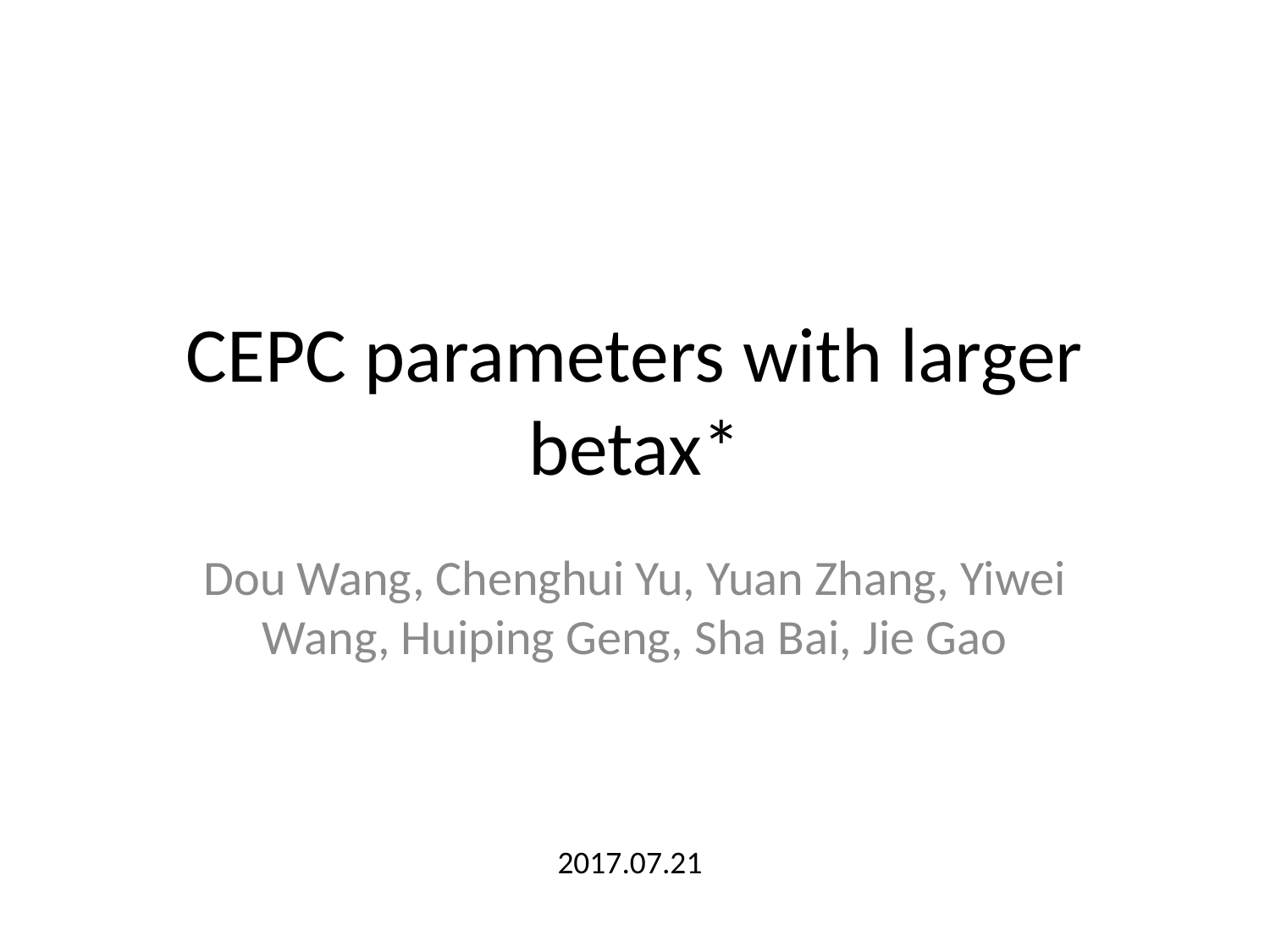

# CEPC parameters with larger betax*
Dou Wang, Chenghui Yu, Yuan Zhang, Yiwei Wang, Huiping Geng, Sha Bai, Jie Gao
2017.07.21